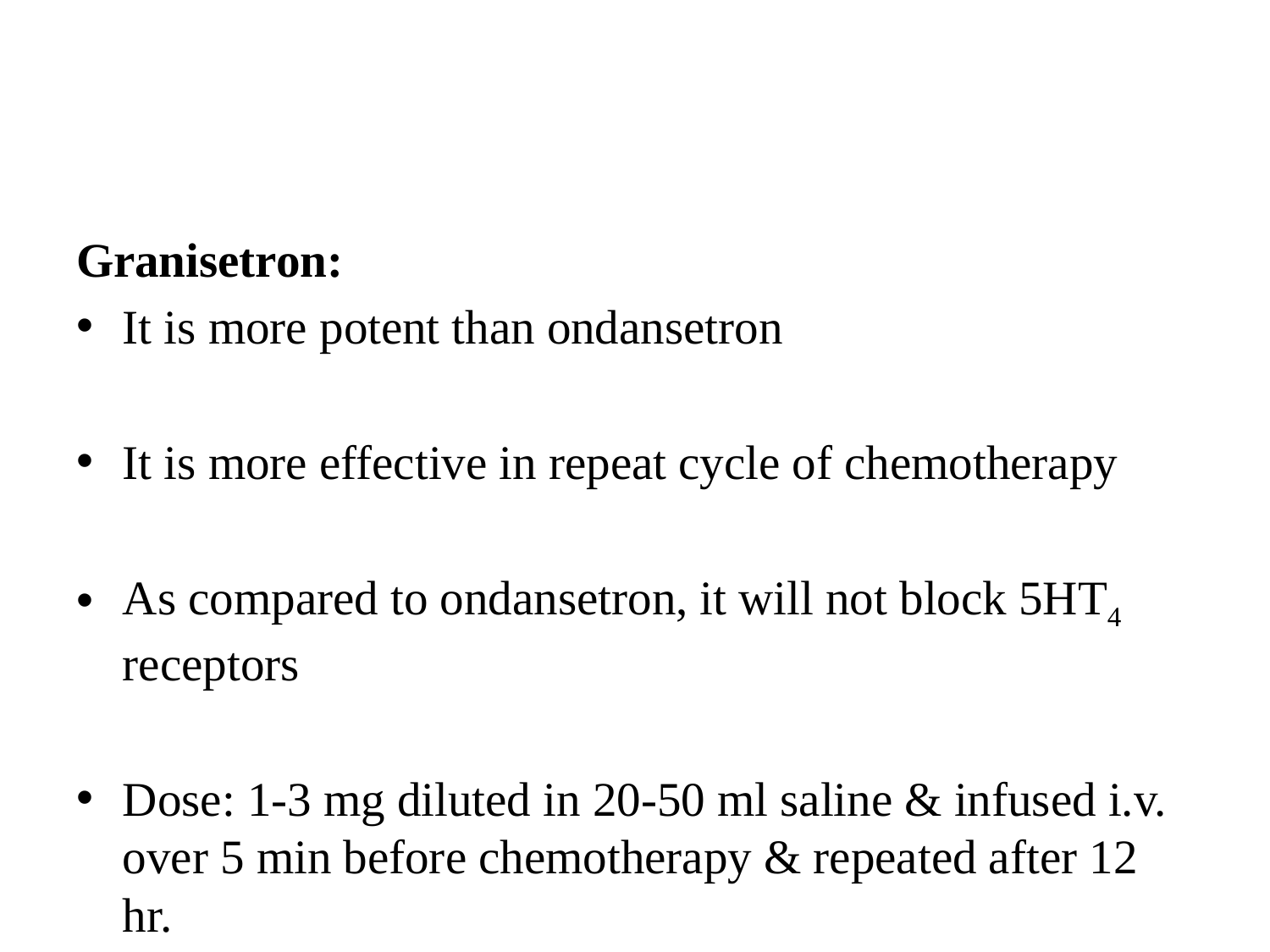

#
Granisetron:
It is more potent than ondansetron

It is more effective in repeat cycle of chemotherapy

As compared to ondansetron, it will not block 5HT4 receptors

Dose: 1-3 mg diluted in 20-50 ml saline & infused i.v. over 5 min before chemotherapy & repeated after 12 hr.